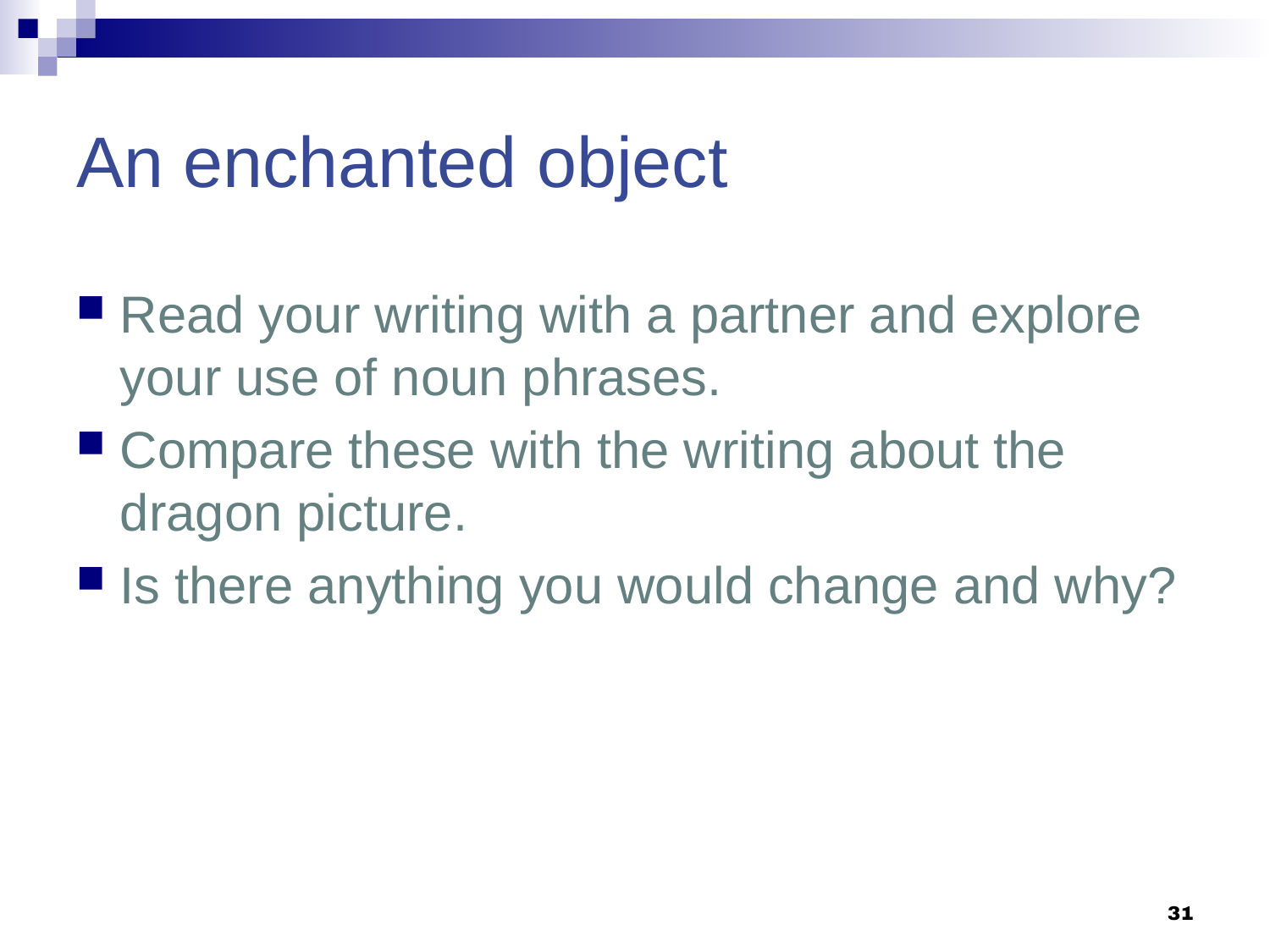

# An enchanted object
Read your writing with a partner and explore your use of noun phrases.
Compare these with the writing about the dragon picture.
Is there anything you would change and why?
31